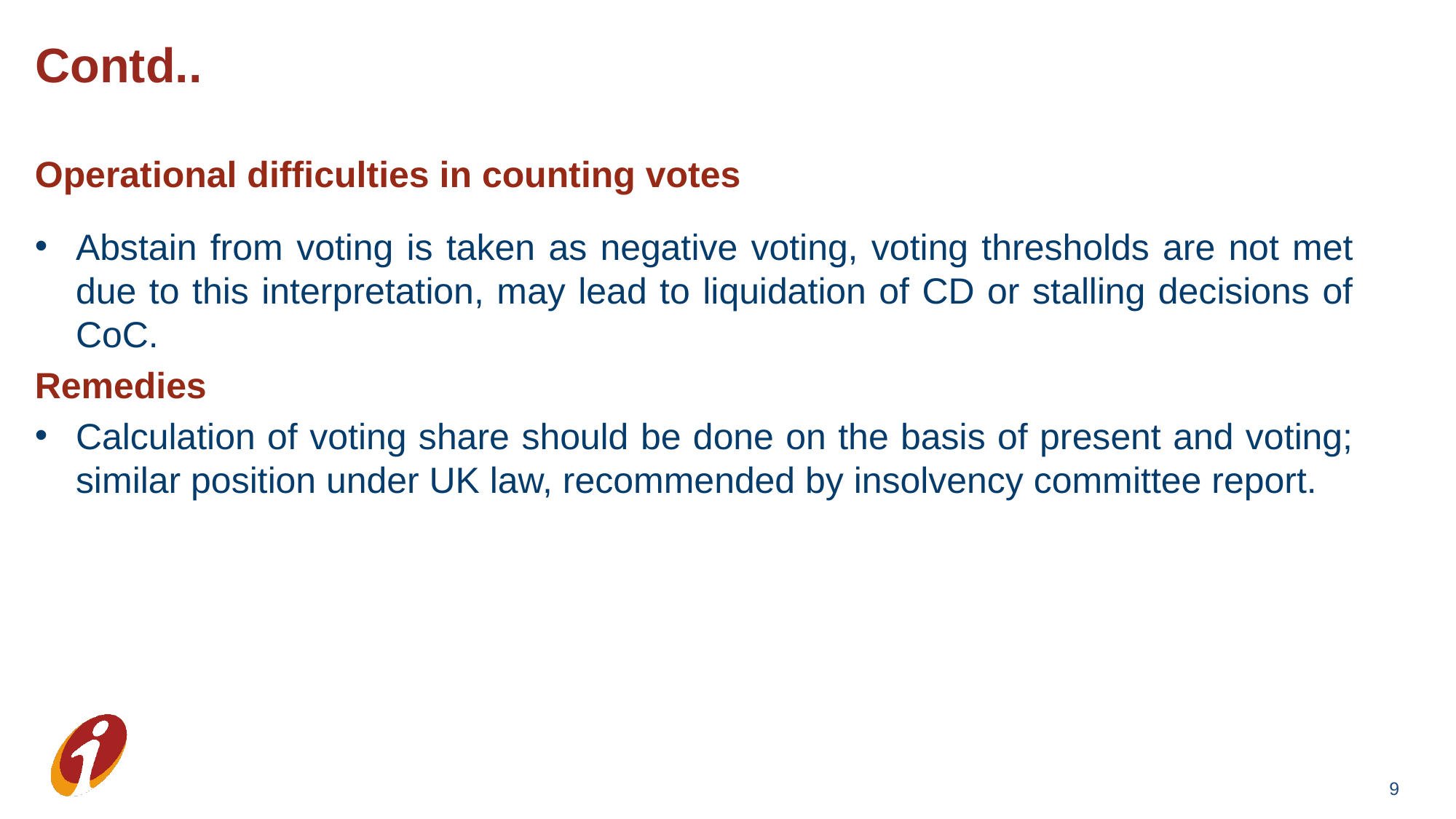

Contd..
Operational difficulties in counting votes
Abstain from voting is taken as negative voting, voting thresholds are not met due to this interpretation, may lead to liquidation of CD or stalling decisions of CoC.
Remedies
Calculation of voting share should be done on the basis of present and voting; similar position under UK law, recommended by insolvency committee report.
9